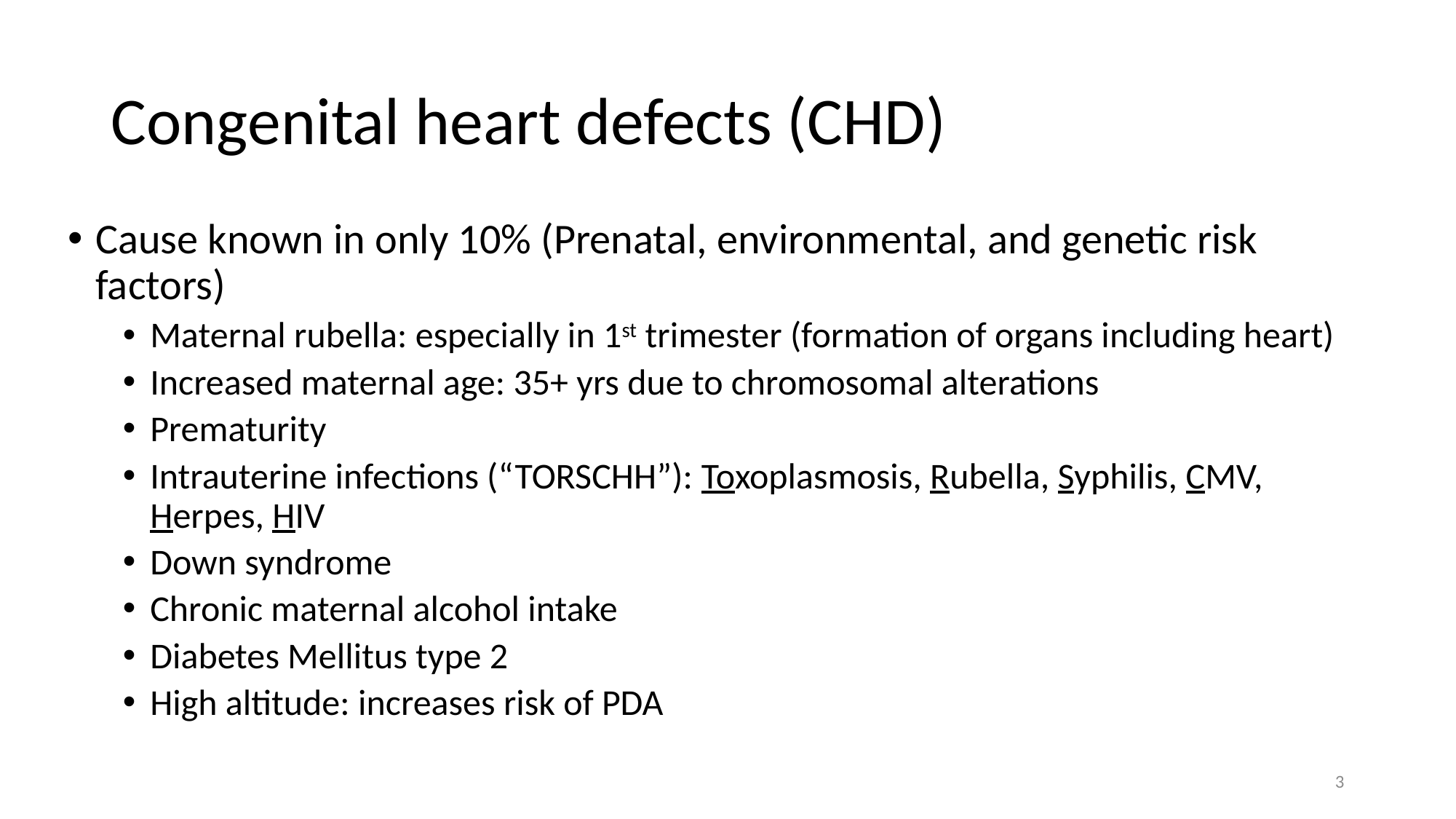

# Congenital heart defects (CHD)
Cause known in only 10% (Prenatal, environmental, and genetic risk factors)
Maternal rubella: especially in 1st trimester (formation of organs including heart)
Increased maternal age: 35+ yrs due to chromosomal alterations
Prematurity
Intrauterine infections (“TORSCHH”): Toxoplasmosis, Rubella, Syphilis, CMV, Herpes, HIV
Down syndrome
Chronic maternal alcohol intake
Diabetes Mellitus type 2
High altitude: increases risk of PDA

3